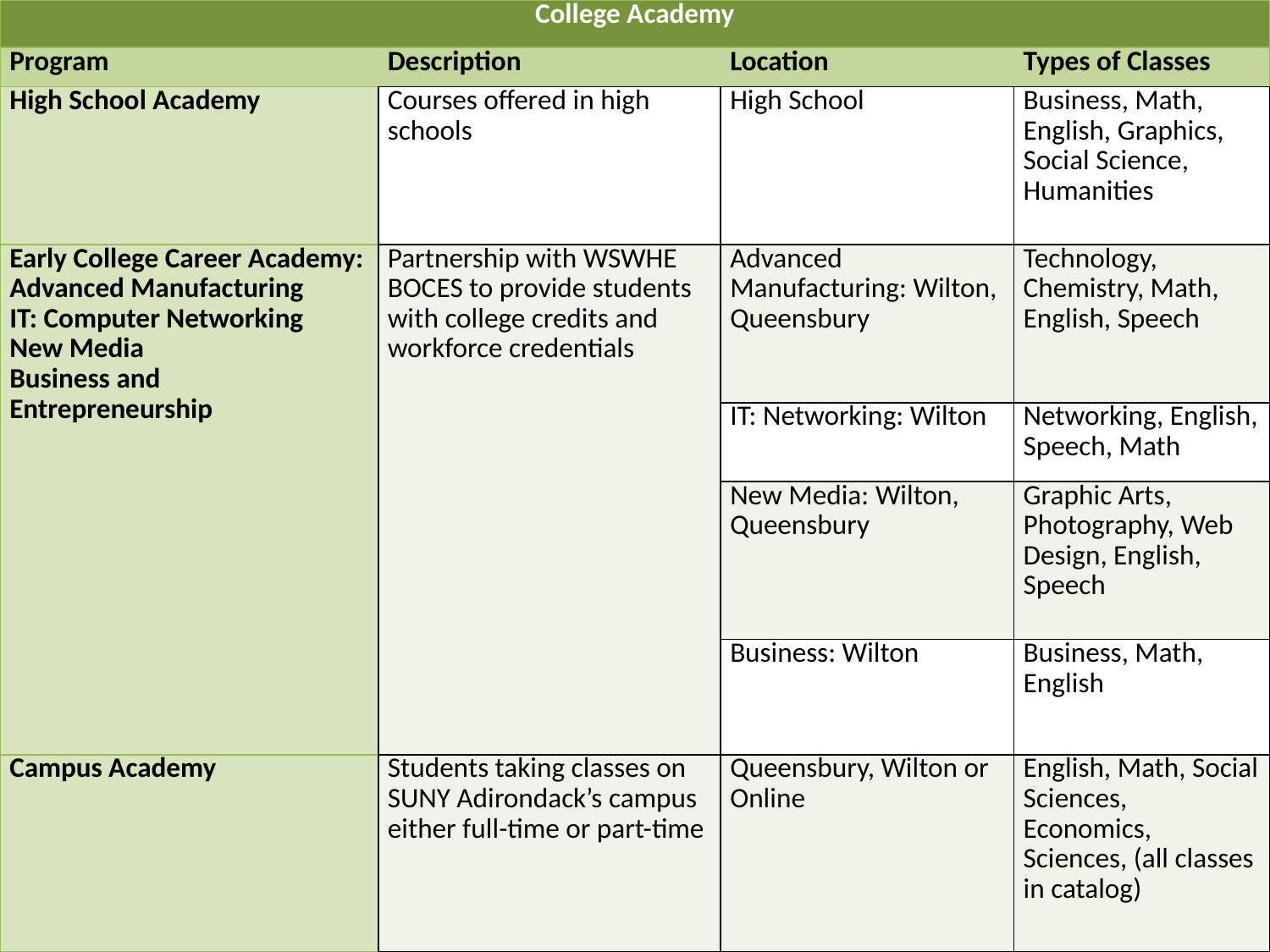

| College Academy |  |  |  |
| --- | --- | --- | --- |
| Program | Description | Location | Types of Classes |
| High School Academy | Courses offered in high schools | High School | Business, Math, English, Graphics, Social Science, Humanities |
| Early College Career Academy: Advanced Manufacturing IT: Computer Networking New Media Business and Entrepreneurship | Partnership with WSWHE BOCES to provide students with college credits and workforce credentials | Advanced Manufacturing: Wilton, Queensbury | Technology, Chemistry, Math, English, Speech |
|  |  | IT: Networking: Wilton | Networking, English, Speech, Math |
|  |  | New Media: Wilton, Queensbury | Graphic Arts, Photography, Web Design, English, Speech |
|  |  | Business: Wilton | Business, Math, English |
| Campus Academy | Students taking classes on SUNY Adirondack’s campus either full-time or part-time | Queensbury, Wilton or Online | English, Math, Social Sciences, Economics, Sciences, (all classes in catalog) |
# Program Overview